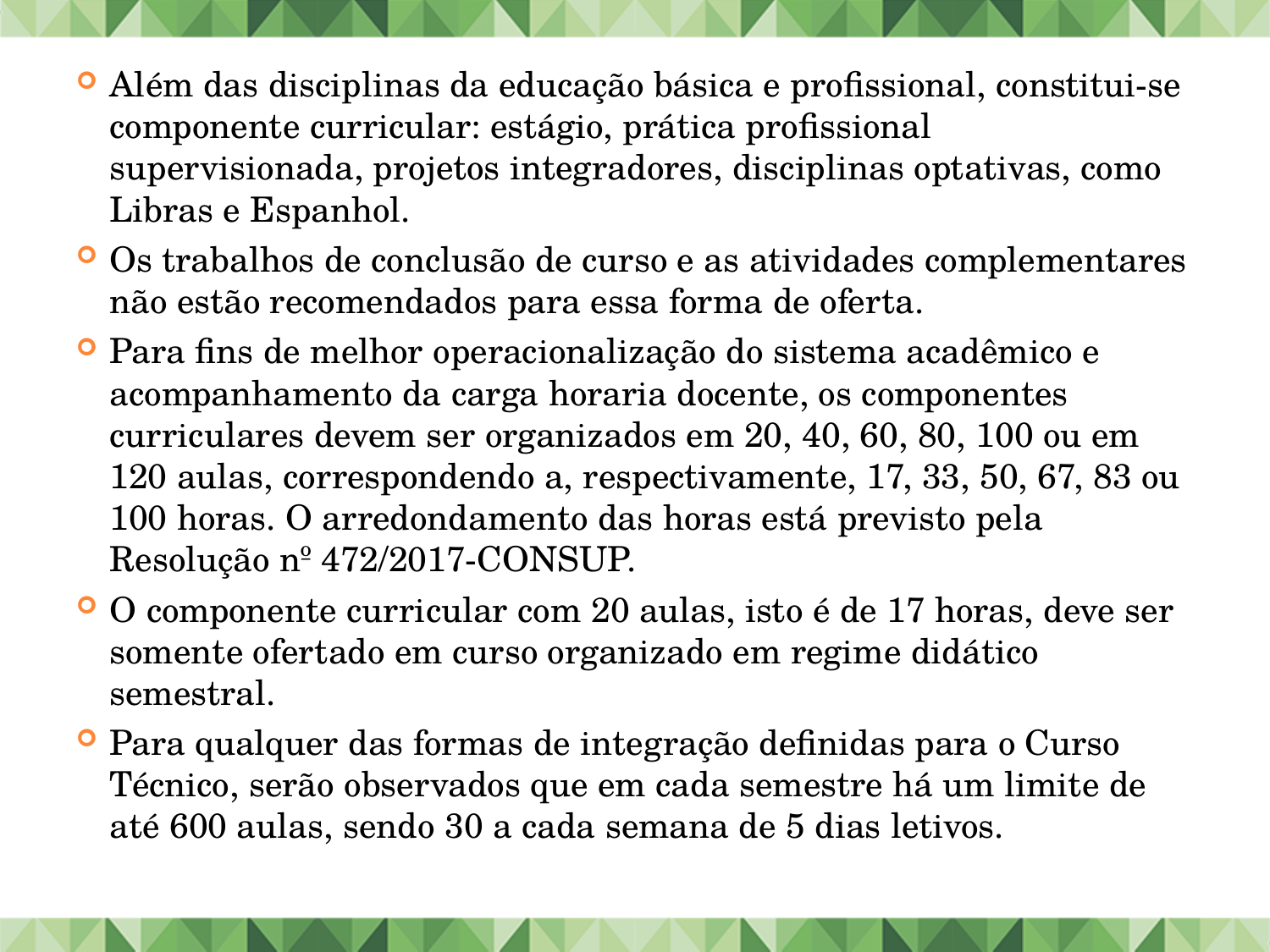

Além das disciplinas da educação básica e profissional, constitui-se componente curricular: estágio, prática profissional supervisionada, projetos integradores, disciplinas optativas, como Libras e Espanhol.
Os trabalhos de conclusão de curso e as atividades complementares não estão recomendados para essa forma de oferta.
Para fins de melhor operacionalização do sistema acadêmico e acompanhamento da carga horaria docente, os componentes curriculares devem ser organizados em 20, 40, 60, 80, 100 ou em 120 aulas, correspondendo a, respectivamente, 17, 33, 50, 67, 83 ou 100 horas. O arredondamento das horas está previsto pela Resolução nº 472/2017-CONSUP.
O componente curricular com 20 aulas, isto é de 17 horas, deve ser somente ofertado em curso organizado em regime didático semestral.
Para qualquer das formas de integração definidas para o Curso Técnico, serão observados que em cada semestre há um limite de até 600 aulas, sendo 30 a cada semana de 5 dias letivos.